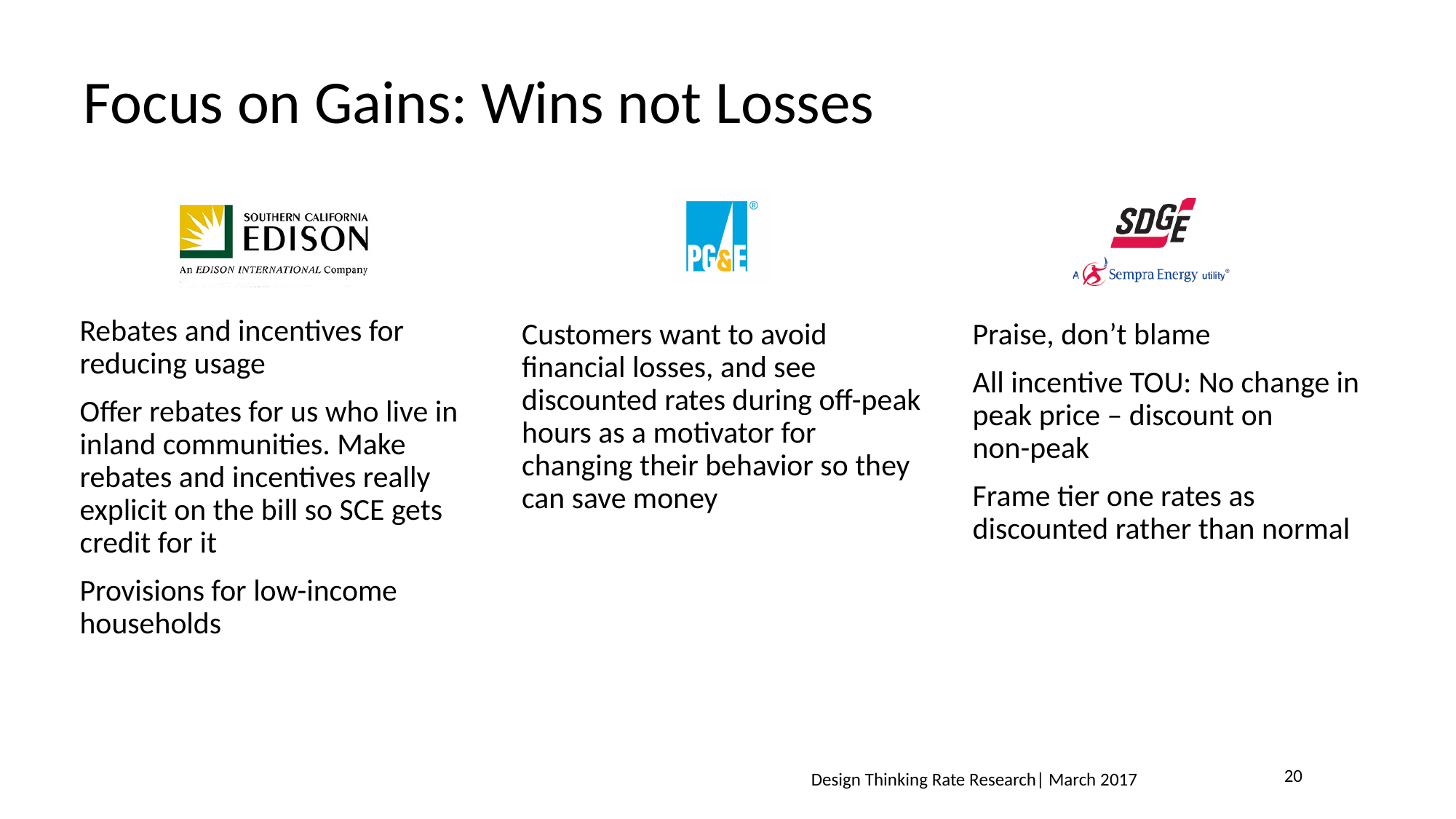

# Focus on Gains: Wins not Losses
Rebates and incentives for reducing usage
Offer rebates for us who live in inland communities. Make rebates and incentives really explicit on the bill so SCE gets credit for it
Provisions for low-income households

Customers want to avoid financial losses, and see discounted rates during off-peak hours as a motivator for changing their behavior so they can save money

Praise, don’t blame
All incentive TOU: No change in peak price – discount on
non-peak
Frame tier one rates as discounted rather than normal

20
Design Thinking Rate Research| March 2017